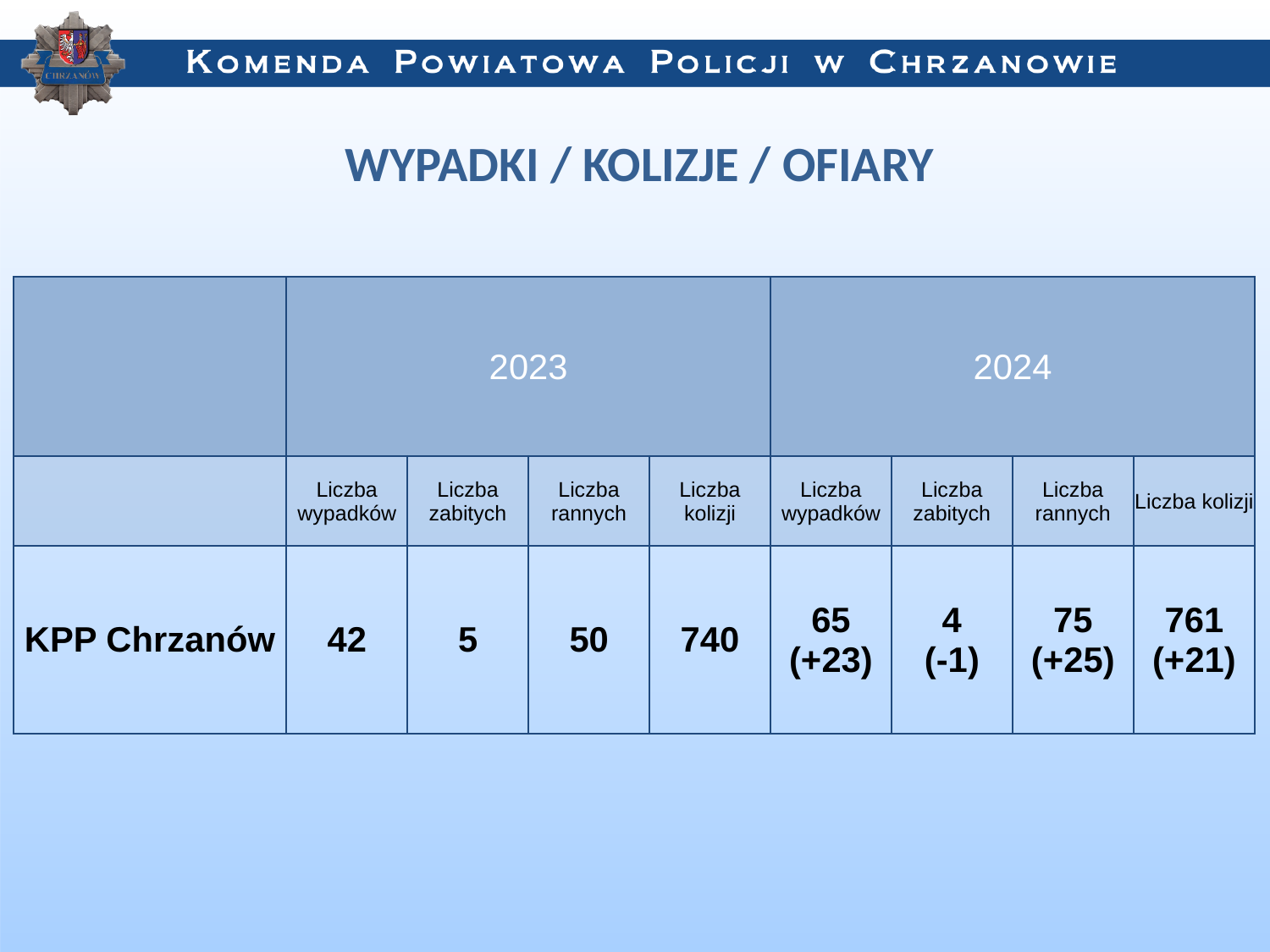

WYPADKI / KOLIZJE / OFIARY
|  | 2023 |  |  |  | 2024 |  |  |  |
| --- | --- | --- | --- | --- | --- | --- | --- | --- |
|  | Liczba wypadków | Liczba zabitych | Liczba rannych | Liczba kolizji | Liczba wypadków | Liczba zabitych | Liczba rannych | Liczba kolizji |
| KPP Chrzanów | 42 | 5 | 50 | 740 | 65 (+23) | 4 (-1) | 75 (+25) | 761 (+21) |